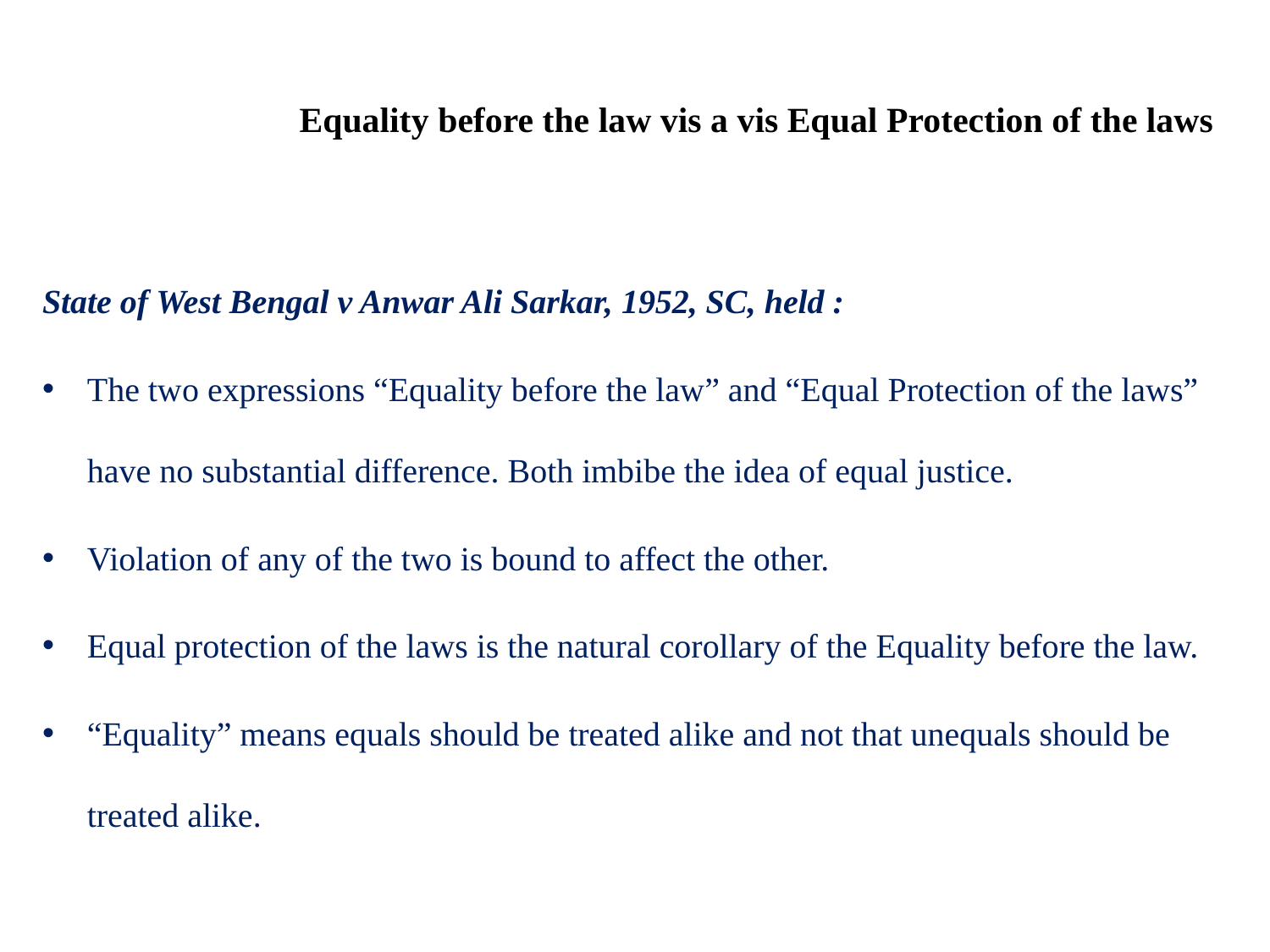

Equality before the law vis a vis Equal Protection of the laws
State of West Bengal v Anwar Ali Sarkar, 1952, SC, held :
The two expressions “Equality before the law” and “Equal Protection of the laws” have no substantial difference. Both imbibe the idea of equal justice.
Violation of any of the two is bound to affect the other.
Equal protection of the laws is the natural corollary of the Equality before the law.
“Equality” means equals should be treated alike and not that unequals should be treated alike.

#